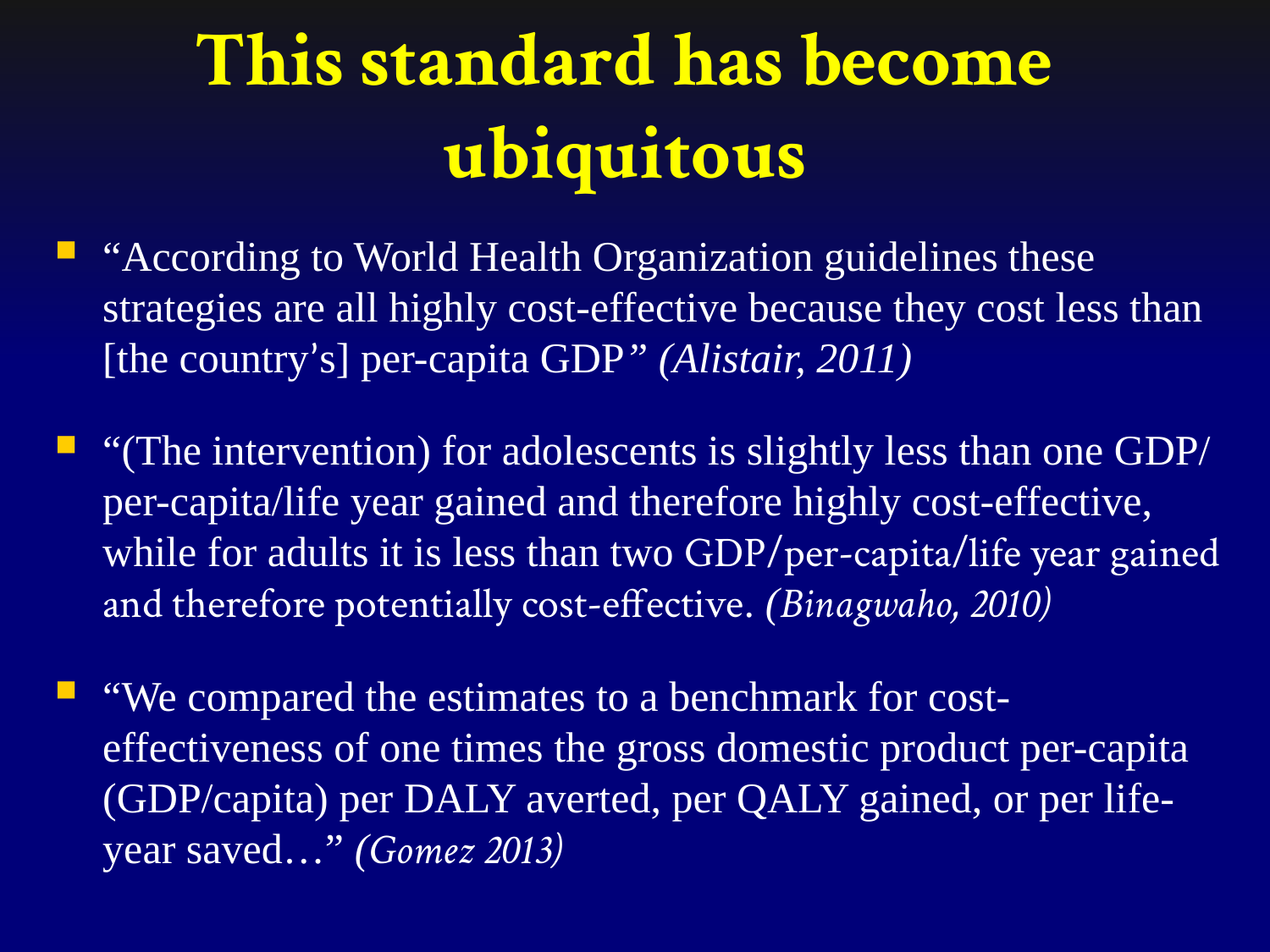

This standard has become ubiquitous
“According to World Health Organization guidelines these strategies are all highly cost-effective because they cost less than [the country’s] per-capita GDP” (Alistair, 2011)
“(The intervention) for adolescents is slightly less than one GDP/ per-capita/life year gained and therefore highly cost-effective, while for adults it is less than two GDP/per-capita/life year gained and therefore potentially cost-effective. (Binagwaho, 2010)
“We compared the estimates to a benchmark for cost-effectiveness of one times the gross domestic product per-capita (GDP/capita) per DALY averted, per QALY gained, or per life-year saved…” (Gomez 2013)